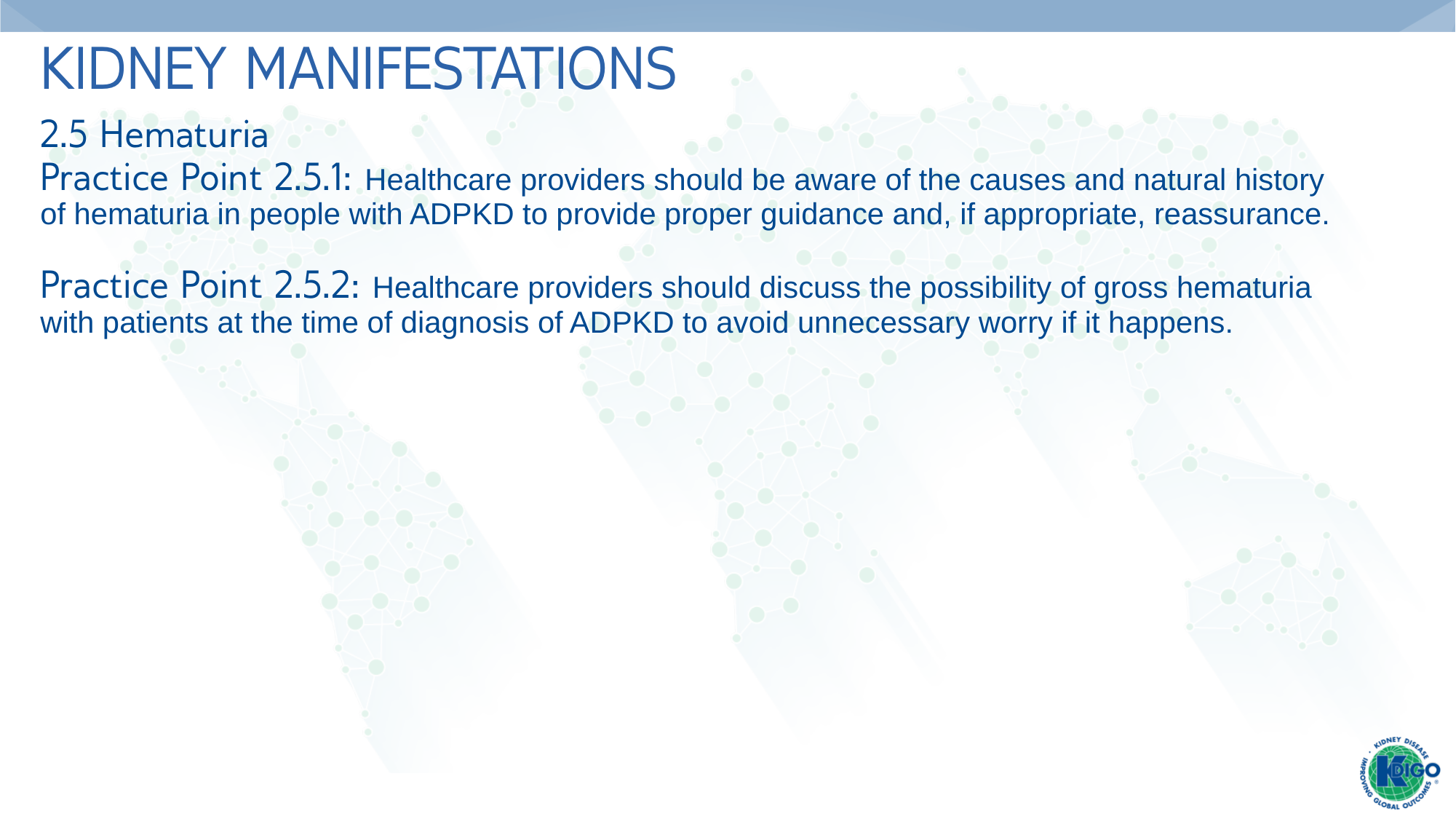

# Kidney Manifestations
2.5 Hematuria
Practice Point 2.5.1: Healthcare providers should be aware of the causes and natural history of hematuria in people with ADPKD to provide proper guidance and, if appropriate, reassurance.

Practice Point 2.5.2: Healthcare providers should discuss the possibility of gross hematuria with patients at the time of diagnosis of ADPKD to avoid unnecessary worry if it happens.